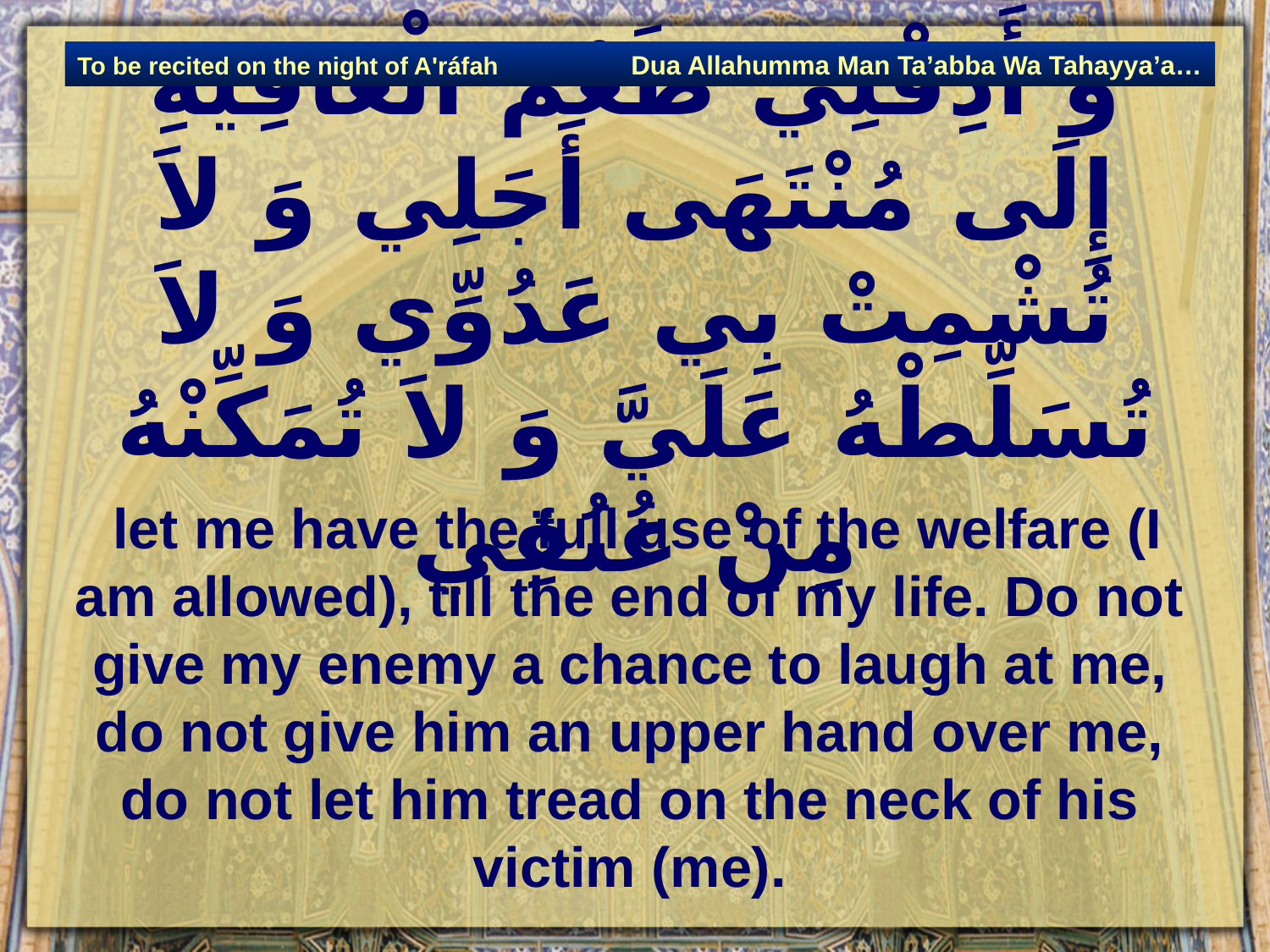

Dua Allahumma Man Ta’abba Wa Tahayya’a…
To be recited on the night of A'ráfah
# وَ أَذِقْنِي طَعْمَ الْعَافِيَةِ إِلَى مُنْتَهَى أَجَلِي وَ لاَ تُشْمِتْ بِي عَدُوِّي وَ لاَ تُسَلِّطْهُ عَلَيَّ وَ لاَ تُمَكِّنْهُ مِنْ عُنُقِي‏
 let me have the full use of the welfare (I am allowed), till the end of my life. Do not give my enemy a chance to laugh at me, do not give him an upper hand over me, do not let him tread on the neck of his victim (me).